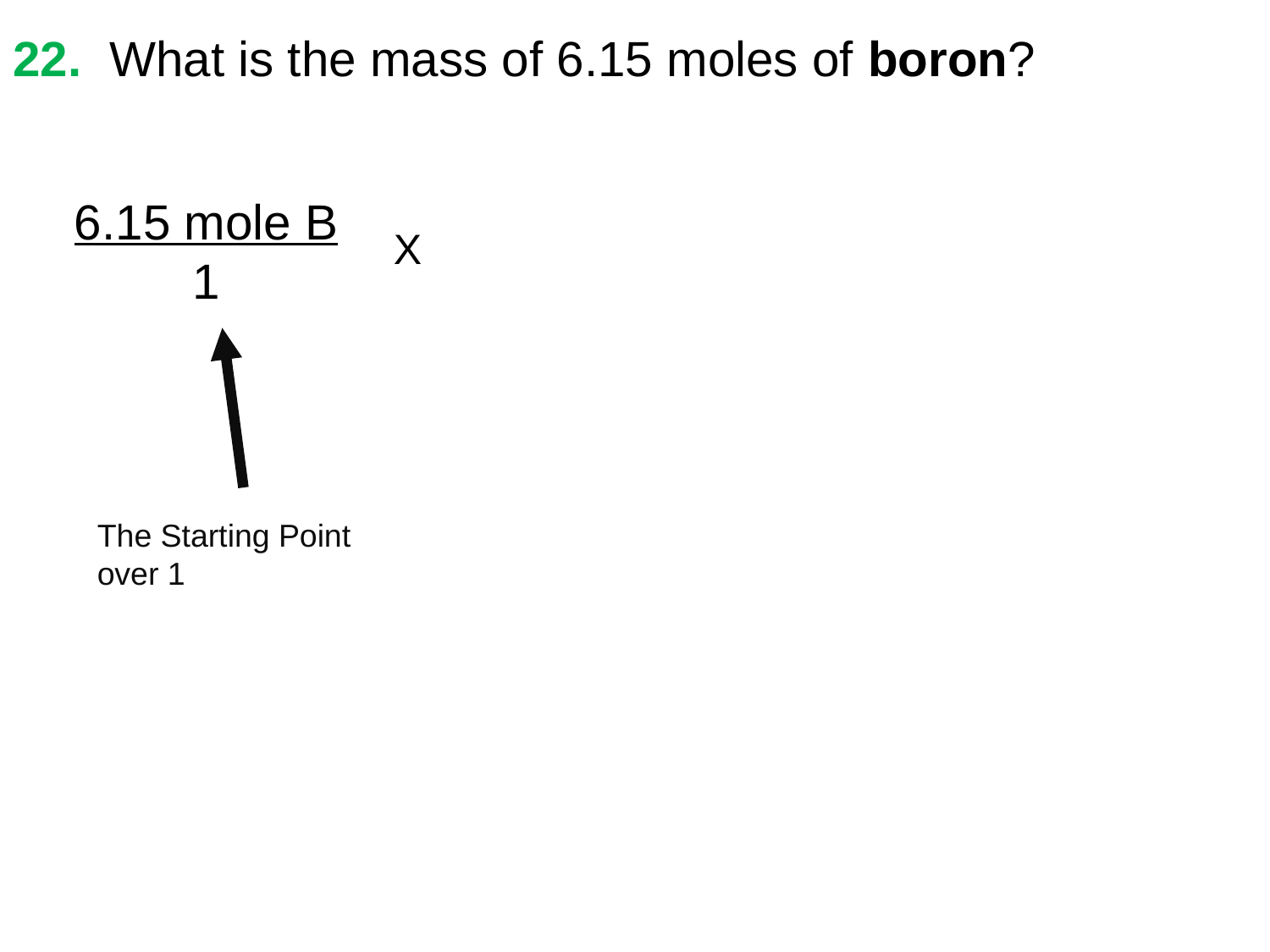

22.  What is the mass of 6.15 moles of boron?

6.15 mole B
1
X
The Starting Point
over 1